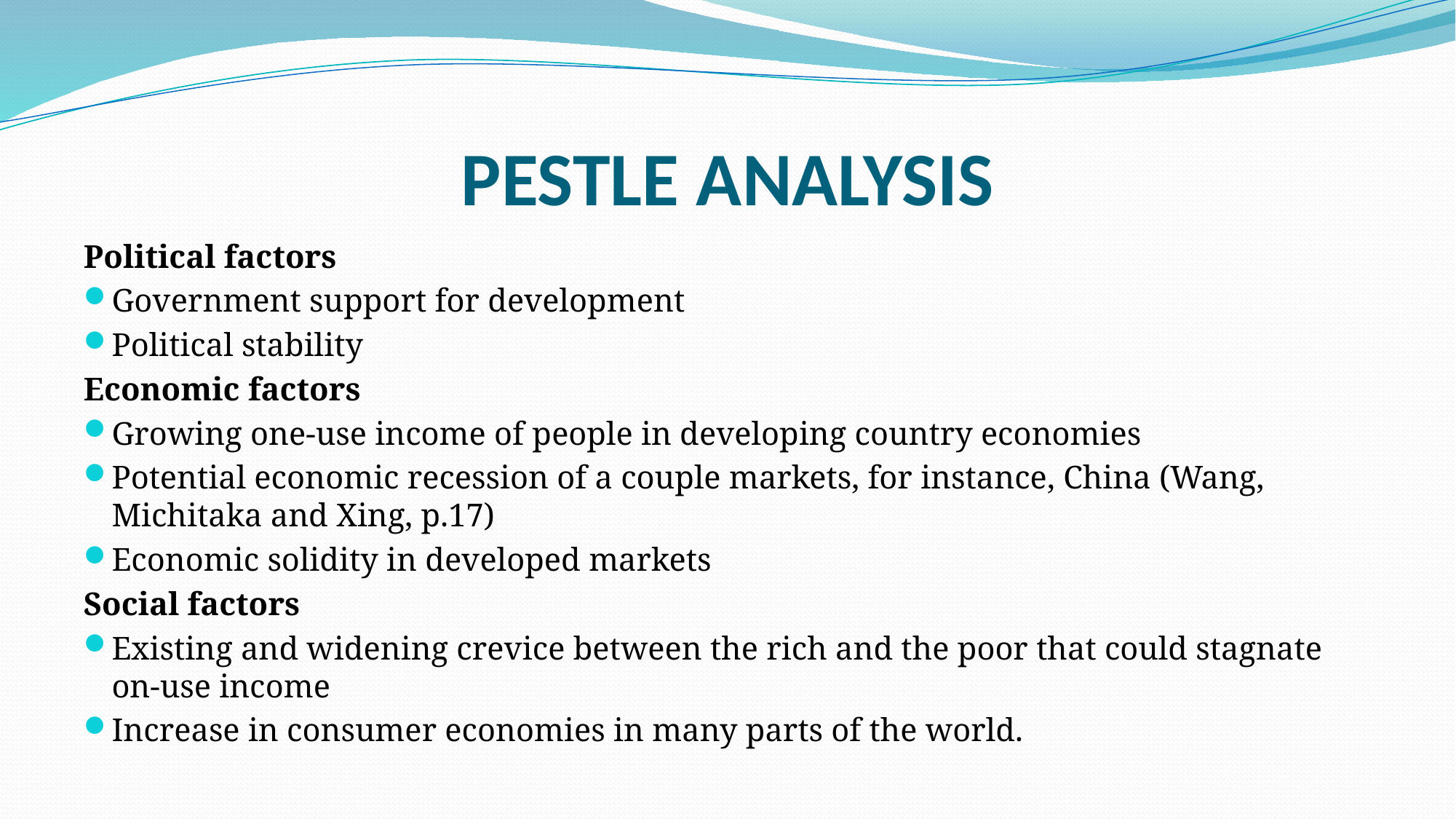

# PESTLE ANALYSIS
Political factors
Government support for development
Political stability
Economic factors
Growing one-use income of people in developing country economies
Potential economic recession of a couple markets, for instance, China (Wang, Michitaka and Xing, p.17)
Economic solidity in developed markets
Social factors
Existing and widening crevice between the rich and the poor that could stagnate on-use income
Increase in consumer economies in many parts of the world.